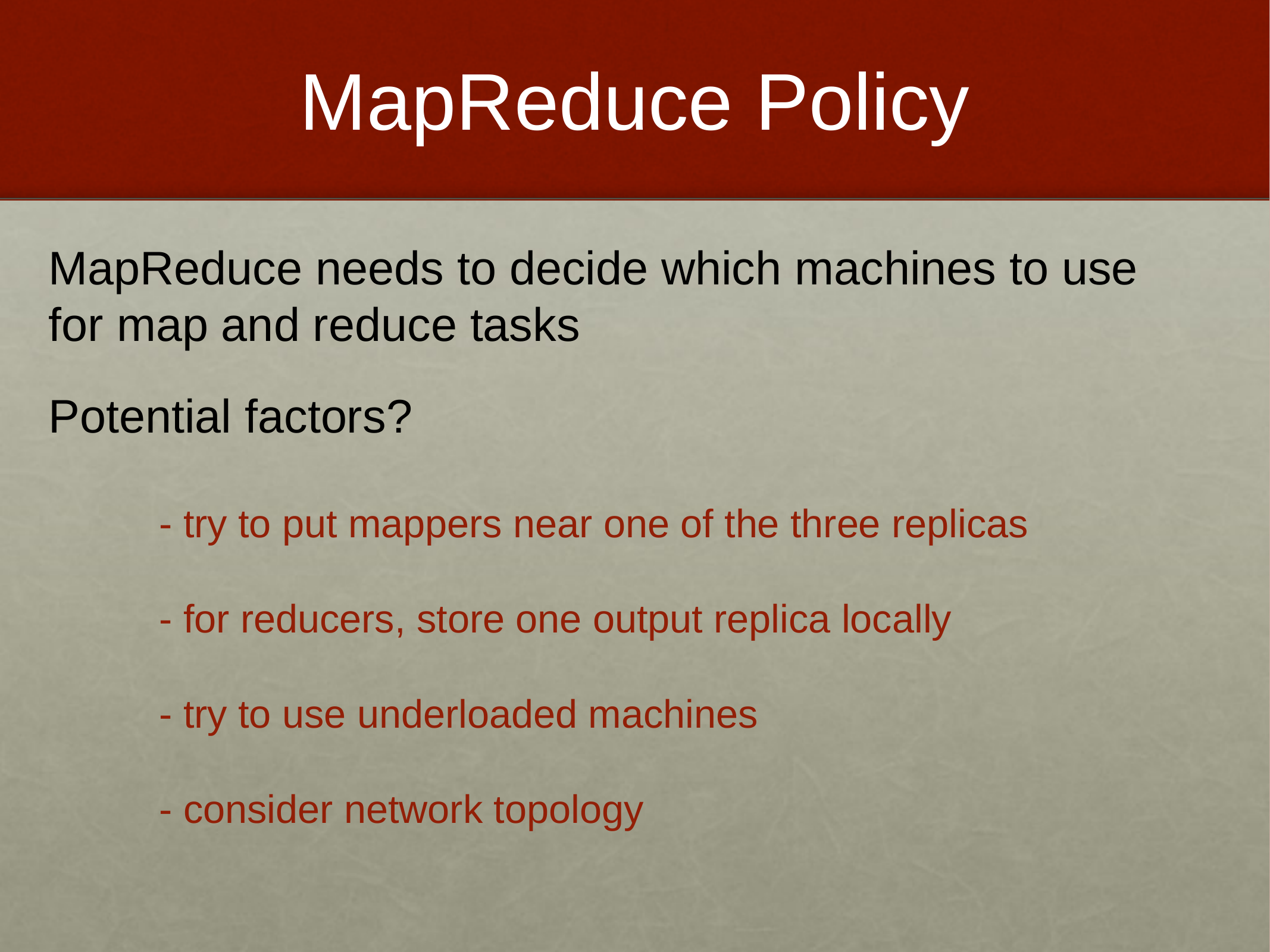

# MapReduce Policy
MapReduce needs to decide which machines to use for map and reduce tasks
Potential factors?

 - try to put mappers near one of the three replicas

 - for reducers, store one output replica locally

 - try to use underloaded machines

 - consider network topology